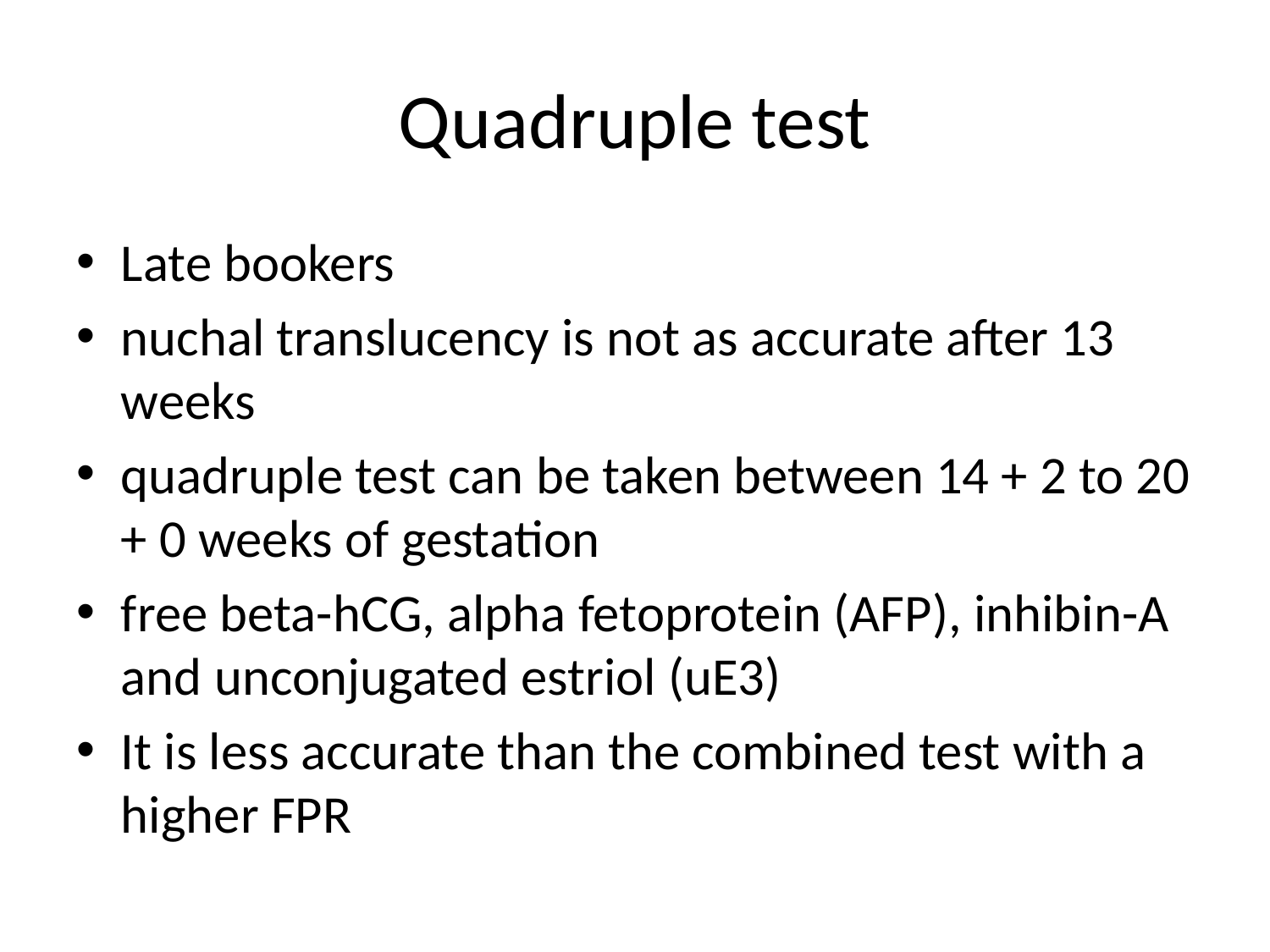

# Quadruple test
Late bookers
nuchal translucency is not as accurate after 13 weeks
quadruple test can be taken between 14 + 2 to 20 + 0 weeks of gestation
free beta-hCG, alpha fetoprotein (AFP), inhibin-A and unconjugated estriol (uE3)
It is less accurate than the combined test with a higher FPR